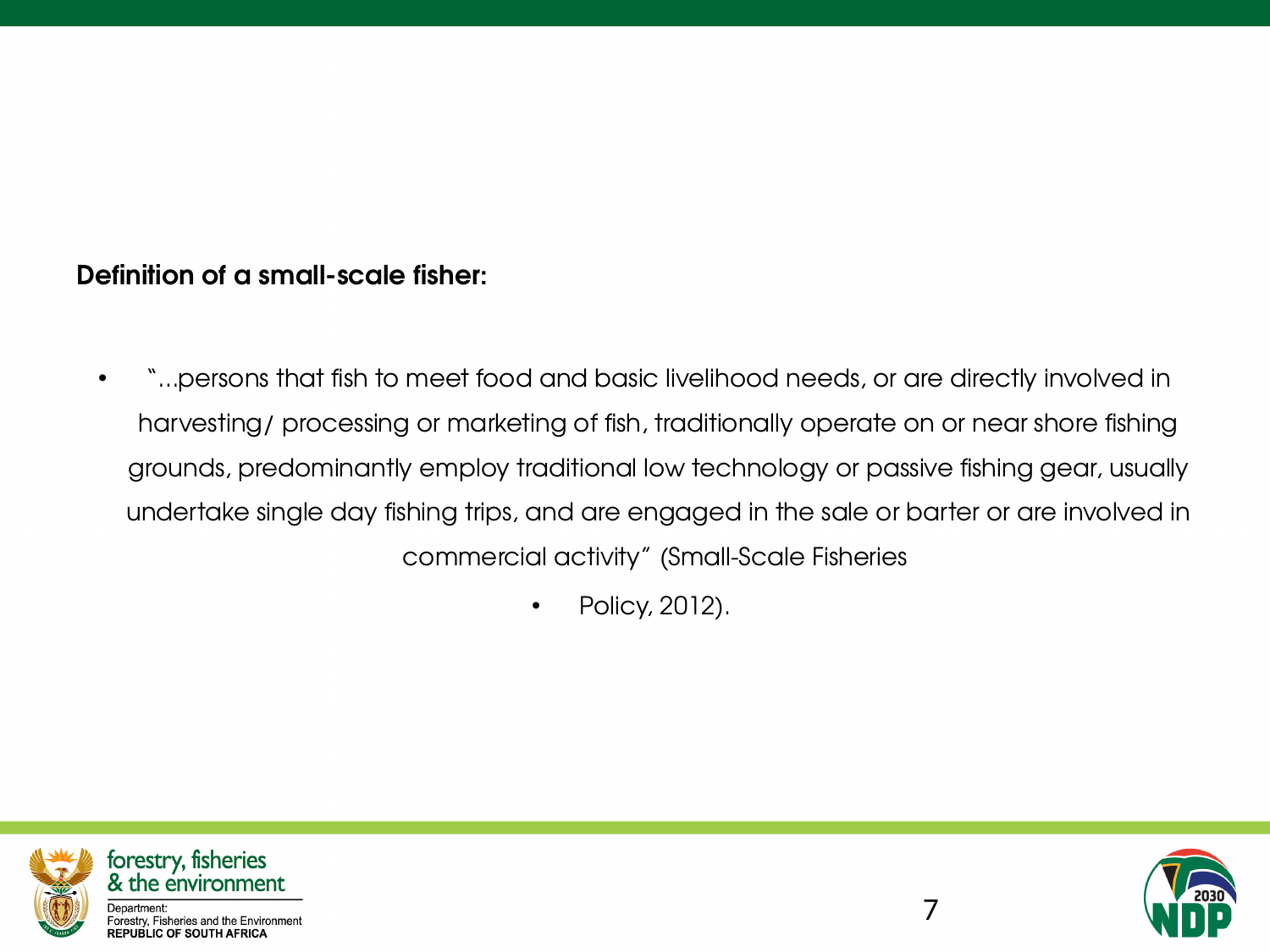

Definition of a small-scale fisher:

“…persons that fish to meet food and basic livelihood needs, or are directly involved in harvesting/ processing or marketing of fish, traditionally operate on or near shore fishing grounds, predominantly employ traditional low technology or passive fishing gear, usually undertake single day fishing trips, and are engaged in the sale or barter or are involved in commercial activity” (Small-Scale Fisheries
Policy, 2012).

7